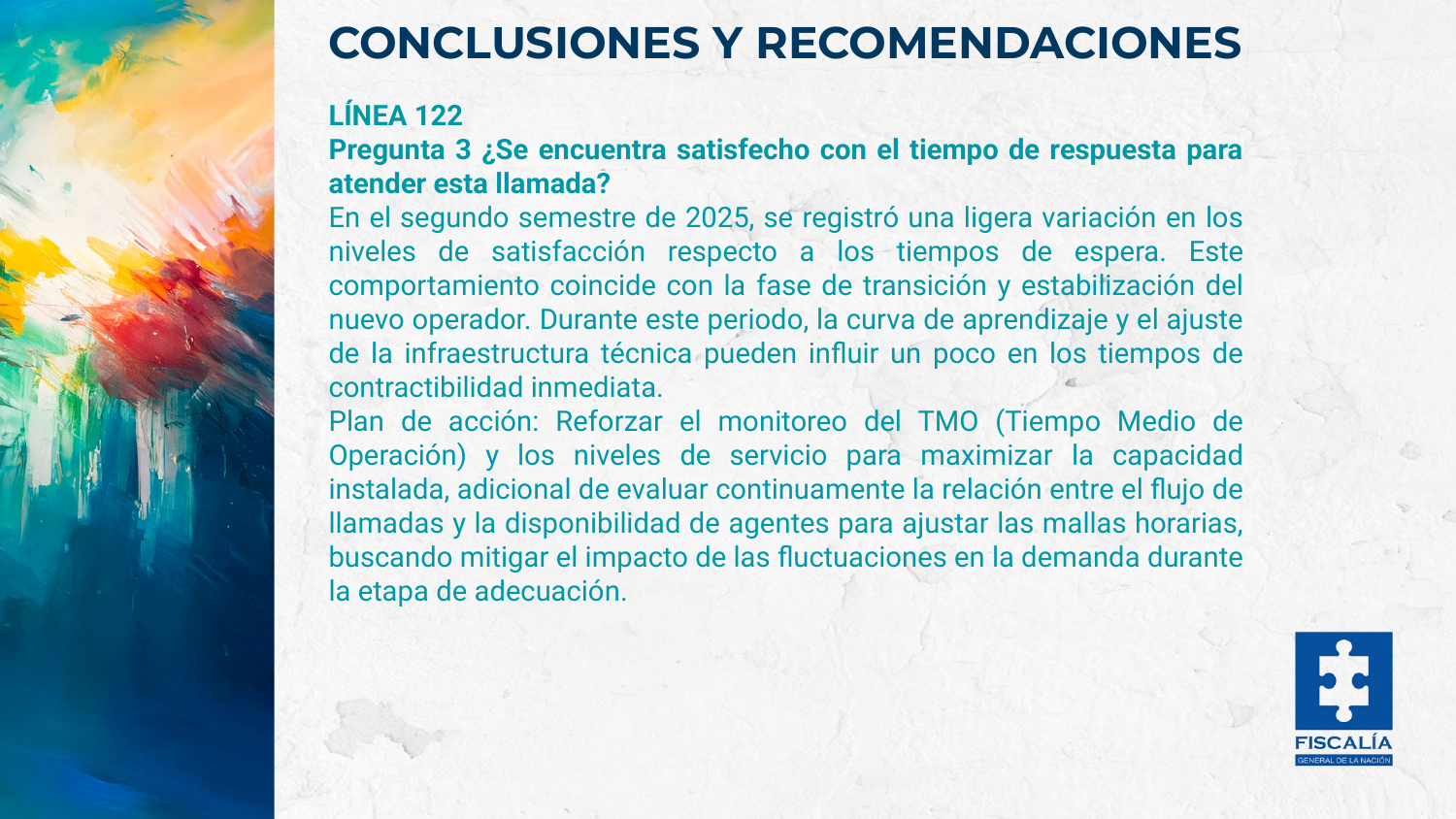

CONCLUSIONES Y RECOMENDACIONES
CONTINUACIÓN CONCLUSIONES Y RECOMENDACIONES ENCUESTA DEL CENTRO DE CONTACTO
LÍNEA 122
Pregunta 3 ¿Se encuentra satisfecho con el tiempo de respuesta para atender esta llamada?
En el segundo semestre de 2025, se registró una ligera variación en los niveles de satisfacción respecto a los tiempos de espera. Este comportamiento coincide con la fase de transición y estabilización del nuevo operador. Durante este periodo, la curva de aprendizaje y el ajuste de la infraestructura técnica pueden influir un poco en los tiempos de contractibilidad inmediata.
Plan de acción: Reforzar el monitoreo del TMO (Tiempo Medio de Operación) y los niveles de servicio para maximizar la capacidad instalada, adicional de evaluar continuamente la relación entre el flujo de llamadas y la disponibilidad de agentes para ajustar las mallas horarias, buscando mitigar el impacto de las fluctuaciones en la demanda durante la etapa de adecuación.